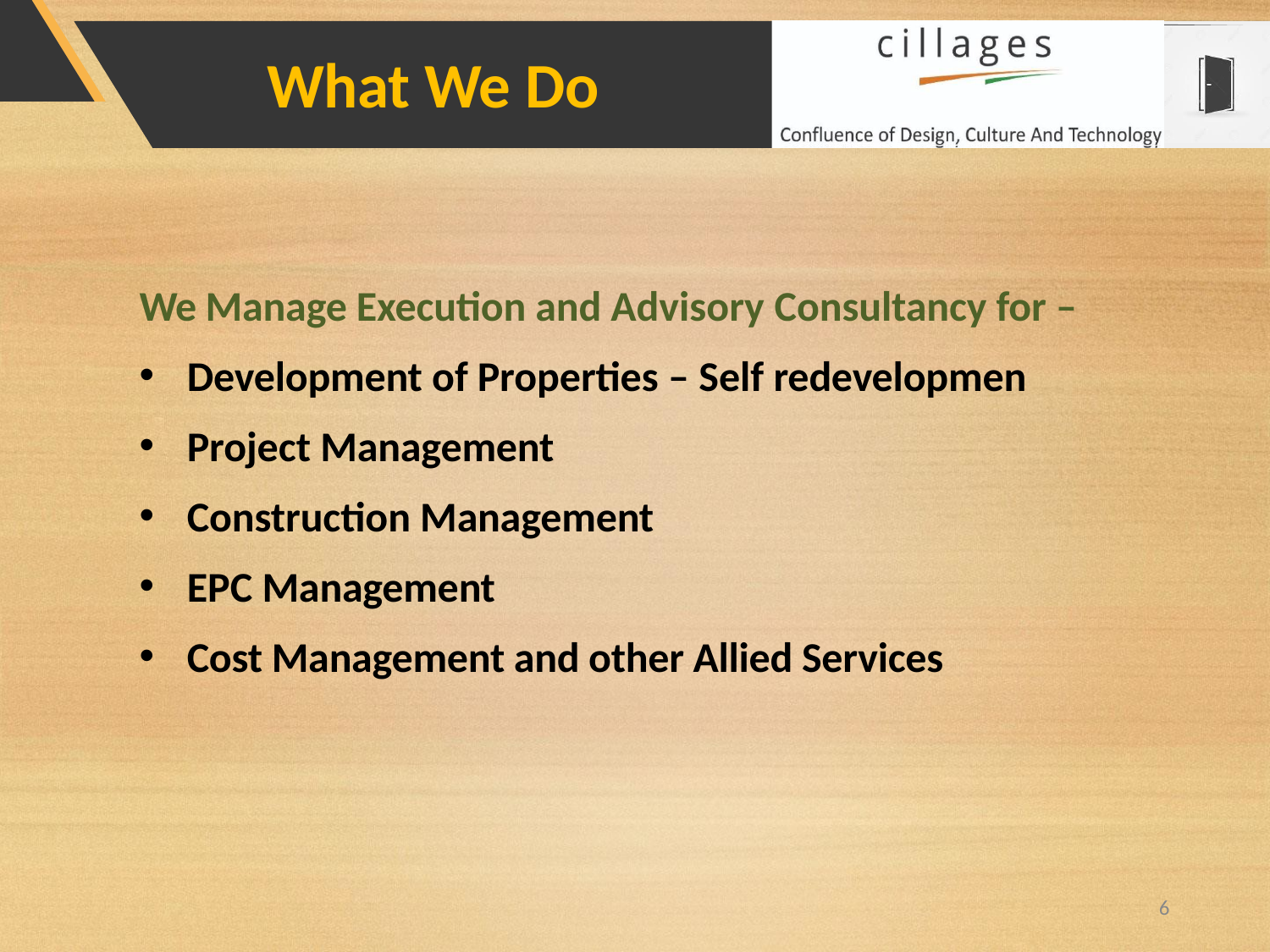

# What We Do
We Manage Execution and Advisory Consultancy for –
Development of Properties – Self redevelopmen
Project Management
Construction Management
EPC Management
Cost Management and other Allied Services

6